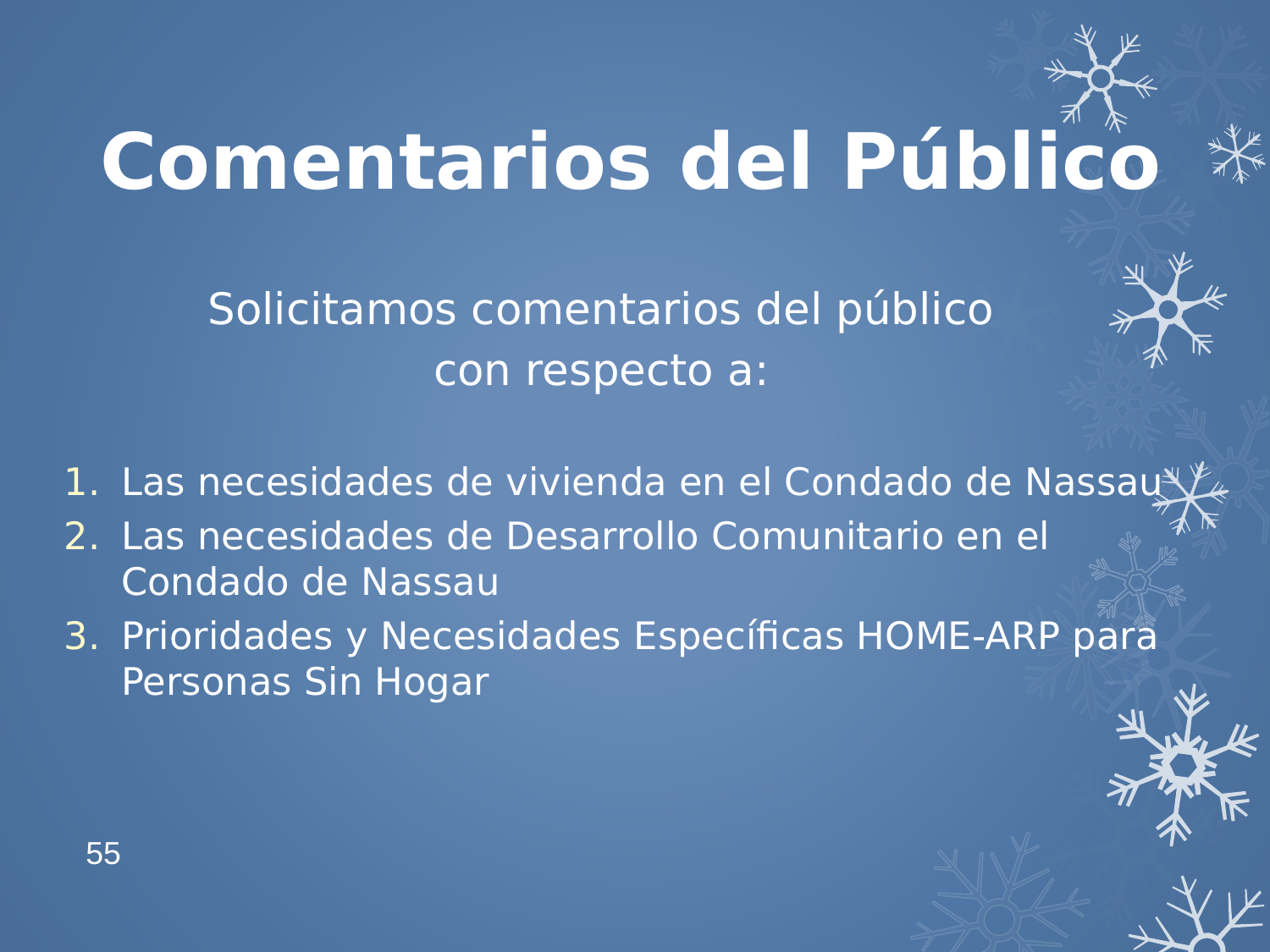

# Comentarios del Público
Solicitamos comentarios del público
con respecto a:

Las necesidades de vivienda en el Condado de Nassau
Las necesidades de Desarrollo Comunitario en el Condado de Nassau
Prioridades y Necesidades Específicas HOME-ARP para Personas Sin Hogar
55